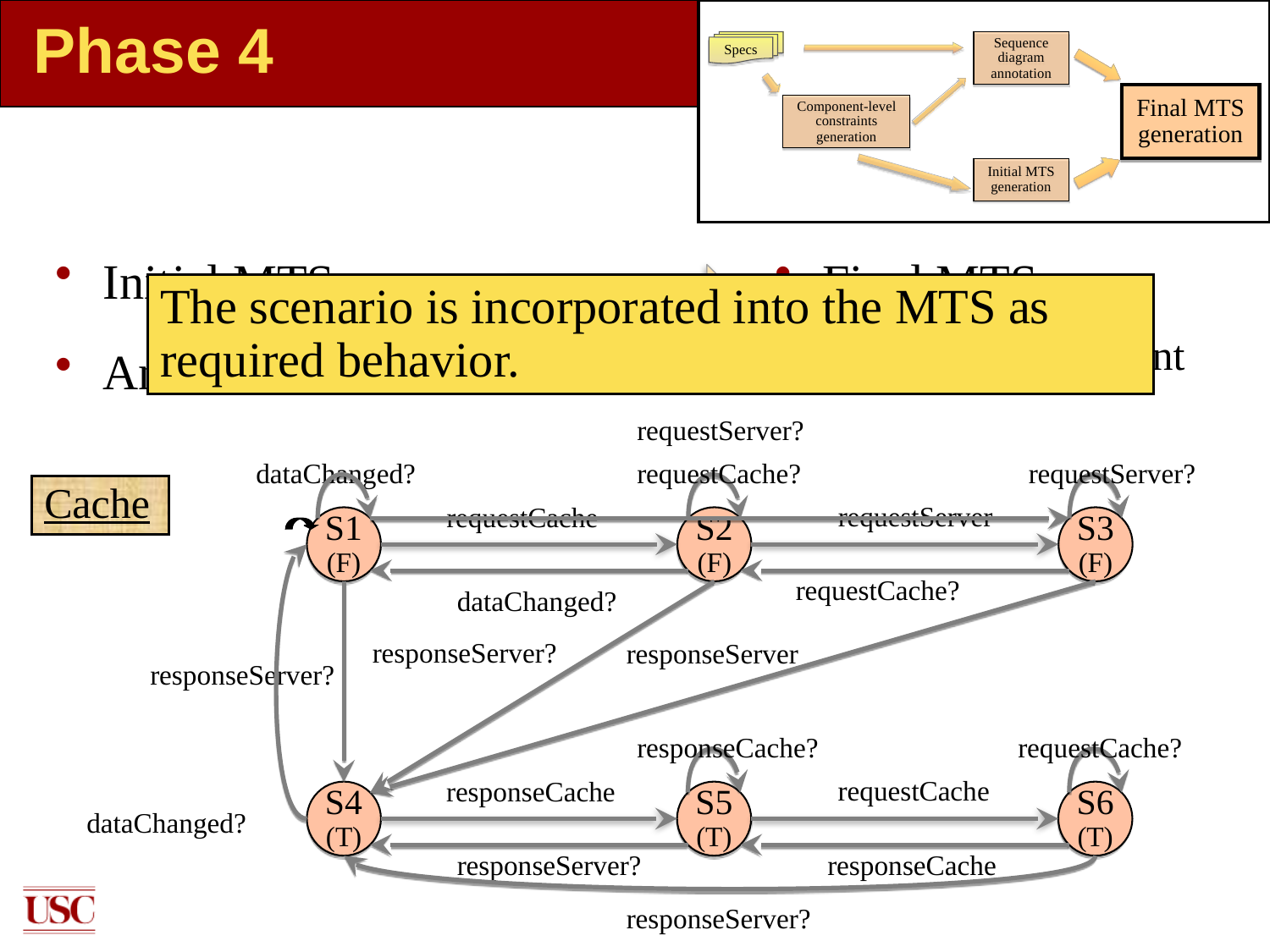

# Phase 4
Specs
Sequence diagram annotation

Final MTS generation
Component-level constraints generation

Initial MTS generation

Initial MTS
Annotated SDs
Final MTS
Strong refinement

The scenario is incorporated into the MTS as required behavior.
requestServer?
dataChanged?
requestCache?
requestServer?
Cache
requestServer
requestCache
S1 (F)
S2 (F)
S3 (F)

requestCache?
dataChanged?
responseServer?
responseServer
responseServer?
responseCache?
requestCache?
requestCache
responseCache
S4 (T)
S5 (T)
S6 (T)
dataChanged?
responseServer?
responseCache
responseServer?